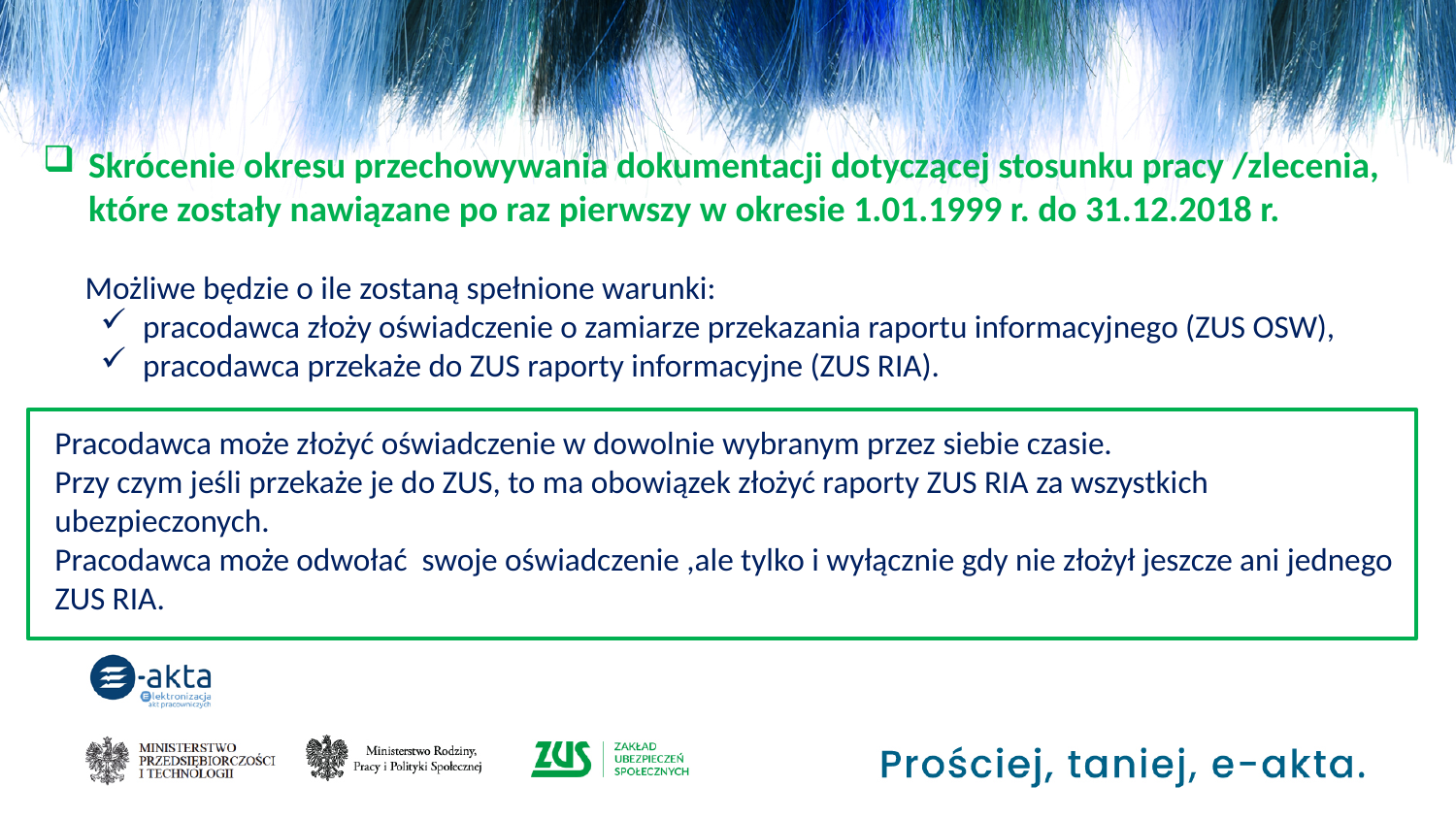

Skrócenie okresu przechowywania dokumentacji dotyczącej stosunku pracy /zlecenia, które zostały nawiązane po raz pierwszy w okresie 1.01.1999 r. do 31.12.2018 r.

Możliwe będzie o ile zostaną spełnione warunki:
pracodawca złoży oświadczenie o zamiarze przekazania raportu informacyjnego (ZUS OSW),
pracodawca przekaże do ZUS raporty informacyjne (ZUS RIA).

Pracodawca może złożyć oświadczenie w dowolnie wybranym przez siebie czasie.
Przy czym jeśli przekaże je do ZUS, to ma obowiązek złożyć raporty ZUS RIA za wszystkich ubezpieczonych.
Pracodawca może odwołać  swoje oświadczenie ,ale tylko i wyłącznie gdy nie złożył jeszcze ani jednego ZUS RIA.